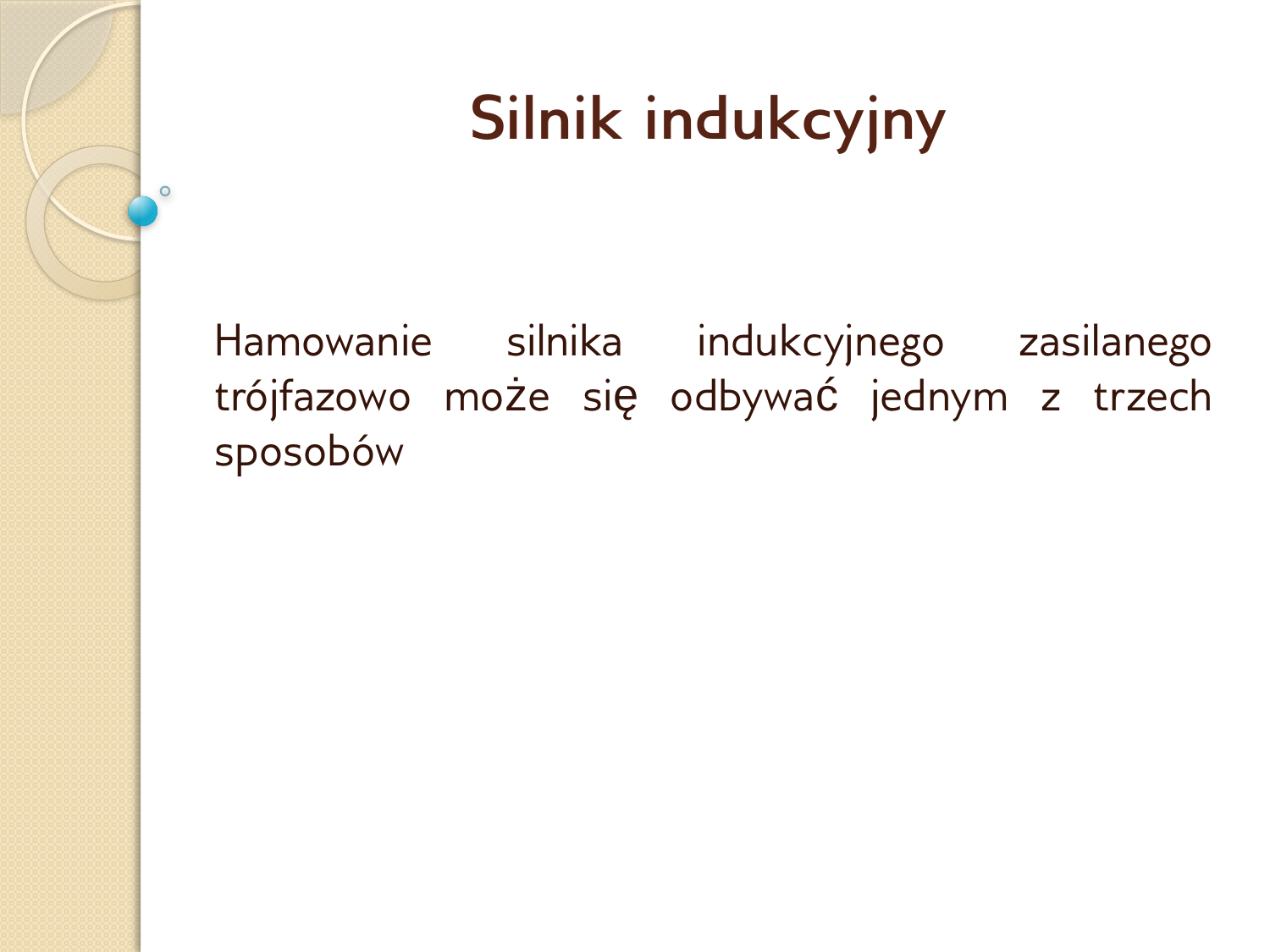

# Silnik indukcyjny

Hamowanie silnika indukcyjnego zasilanego trójfazowo może się odbywać jednym z trzech sposobów